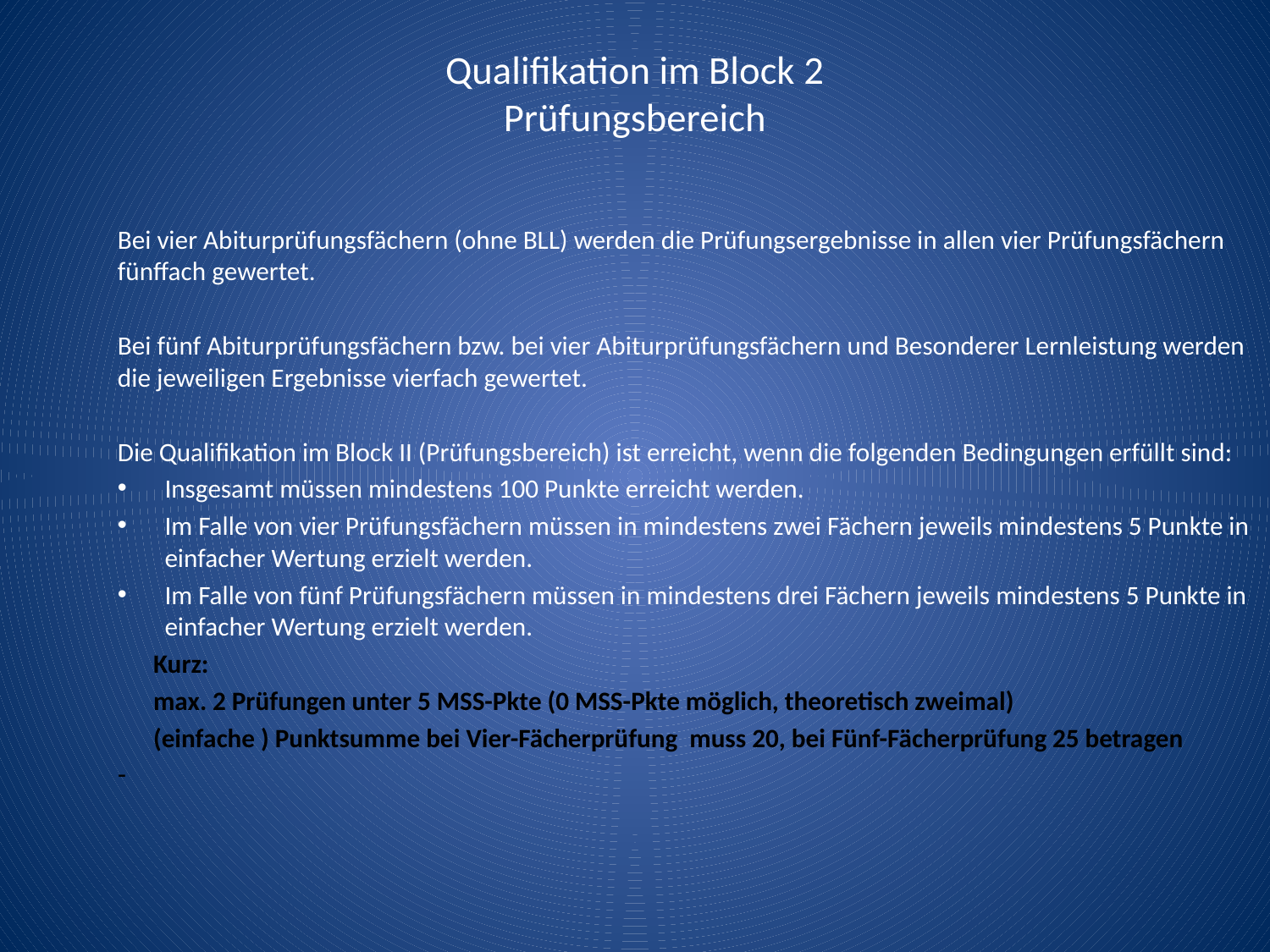

# Qualifikation im Block 2 Prüfungsbereich
Bei vier Abiturprüfungsfächern (ohne BLL) werden die Prüfungsergebnisse in allen vier Prüfungsfächern fünffach gewertet.

Bei fünf Abiturprüfungsfächern bzw. bei vier Abiturprüfungsfächern und Besonderer Lernleistung werden die jeweiligen Ergebnisse vierfach gewertet.

Die Qualifikation im Block II (Prüfungsbereich) ist erreicht, wenn die folgenden Bedingungen erfüllt sind:
Insgesamt müssen mindestens 100 Punkte erreicht werden.
Im Falle von vier Prüfungsfächern müssen in mindestens zwei Fächern jeweils mindestens 5 Punkte in einfacher Wertung erzielt werden.
Im Falle von fünf Prüfungsfächern müssen in mindestens drei Fächern jeweils mindestens 5 Punkte in einfacher Wertung erzielt werden.
      Kurz:
      max. 2 Prüfungen unter 5 MSS-Pkte (0 MSS-Pkte möglich, theoretisch zweimal)
      (einfache ) Punktsumme bei Vier-Fächerprüfung  muss 20, bei Fünf-Fächerprüfung 25 betragen